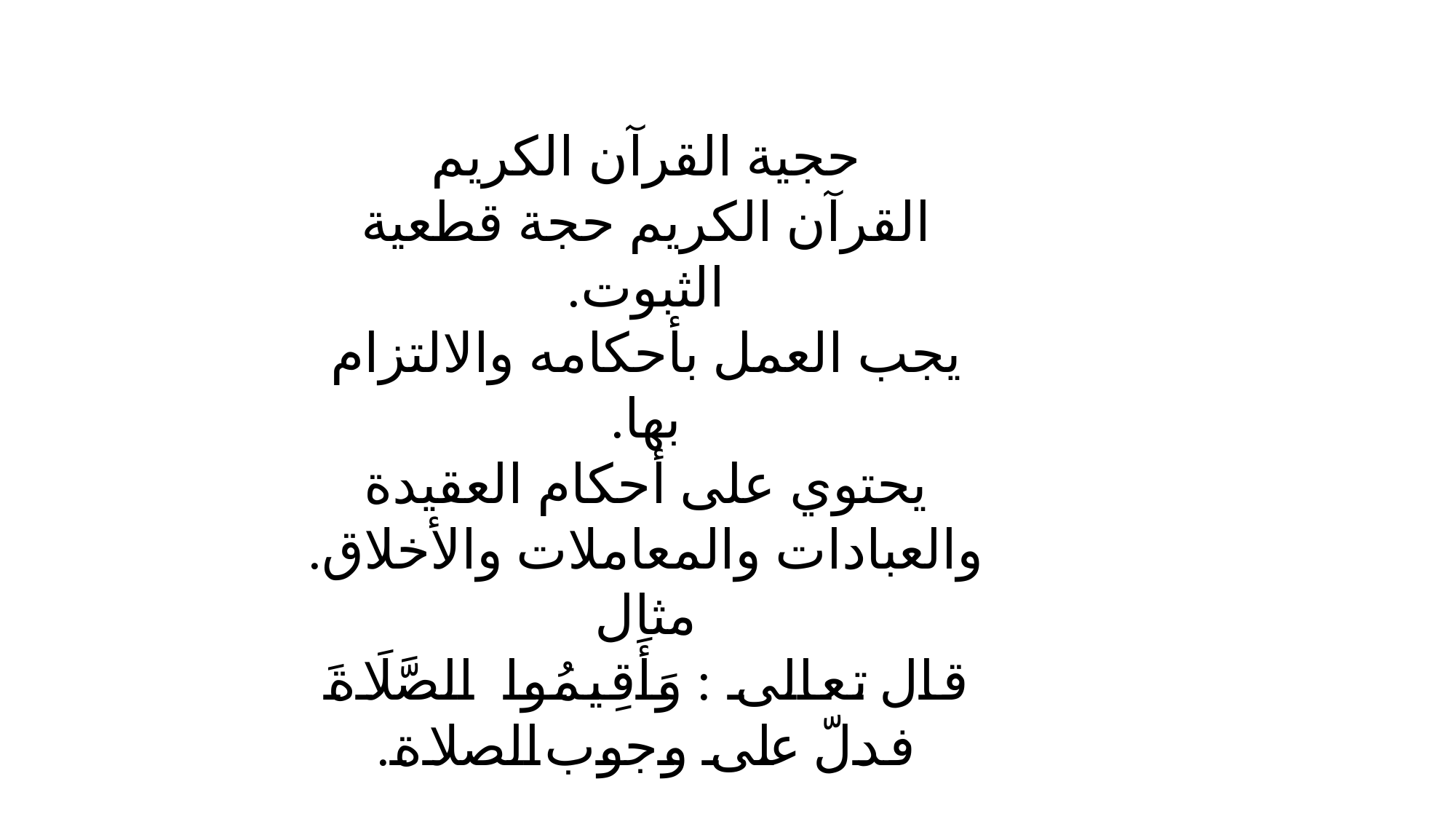

حجية القرآن الكريم
القرآن الكريم حجة قطعية الثبوت.
يجب العمل بأحكامه والالتزام بها.
يحتوي على أحكام العقيدة والعبادات والمعاملات والأخلاق.
مثال
قال تعالى: ﴿وَأَقِيمُوا الصَّلَاةَ﴾ فدلّ على وجوب الصلاة.